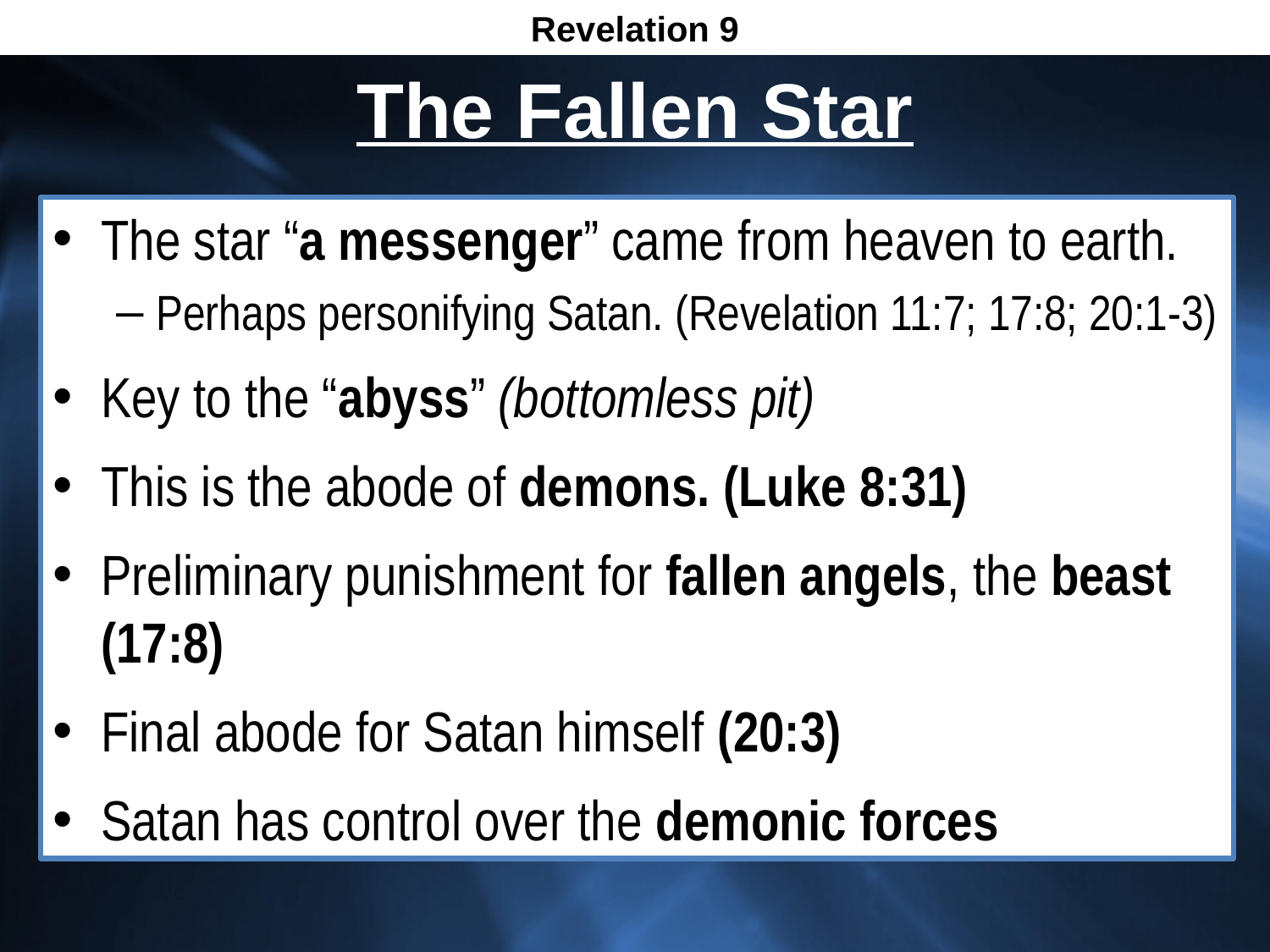

Revelation 9
# The Fallen Star
The star “a messenger” came from heaven to earth.
Perhaps personifying Satan. (Revelation 11:7; 17:8; 20:1-3)
Key to the “abyss” (bottomless pit)
This is the abode of demons. (Luke 8:31)
Preliminary punishment for fallen angels, the beast (17:8)
Final abode for Satan himself (20:3)
Satan has control over the demonic forces